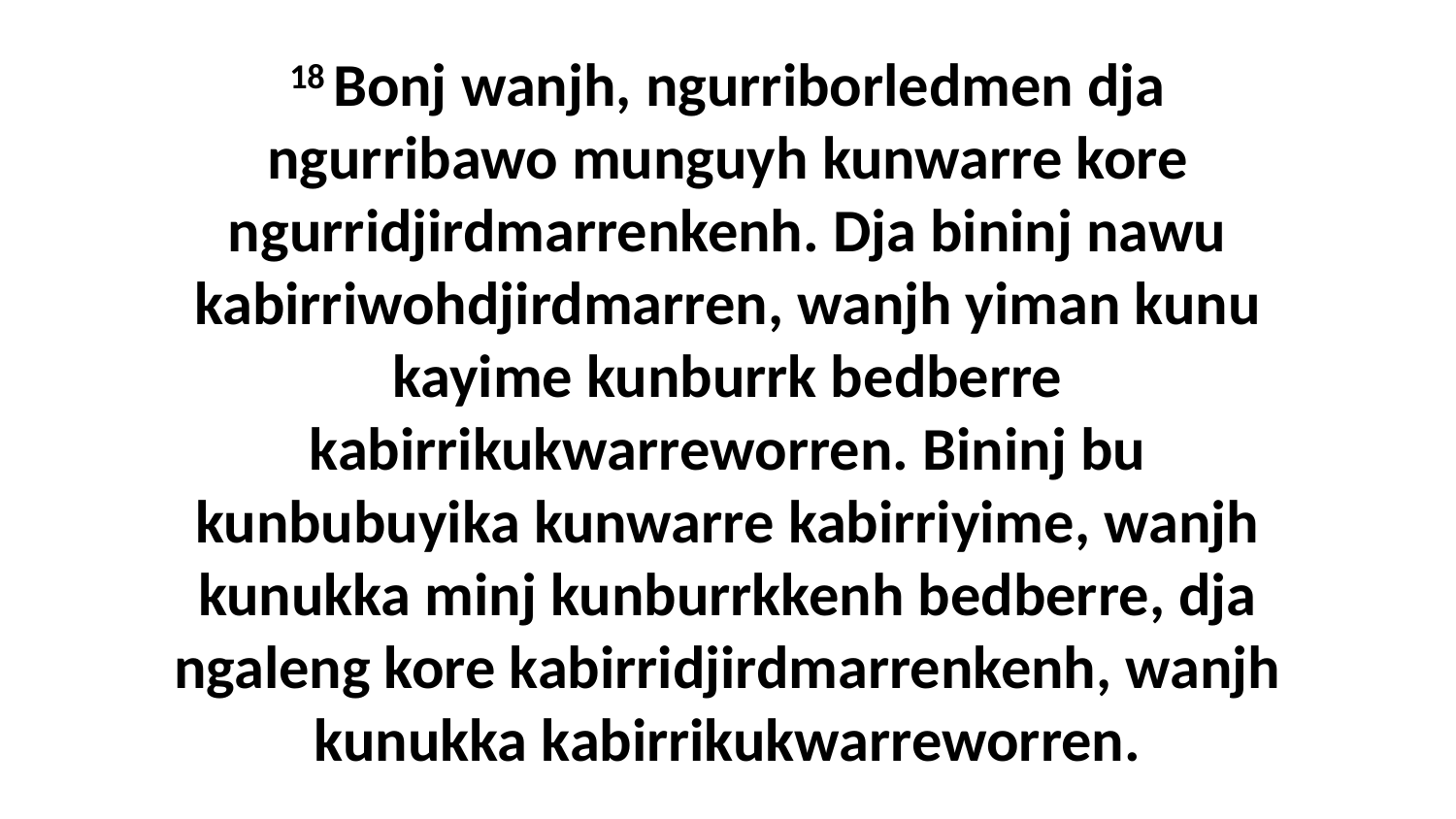

18 Bonj wanjh, ngurriborledmen dja ngurribawo munguyh kunwarre kore ngurridjirdmarrenkenh. Dja bininj nawu kabirriwohdjirdmarren, wanjh yiman kunu kayime kunburrk bedberre kabirrikukwarreworren. Bininj bu kunbubuyika kunwarre kabirriyime, wanjh kunukka minj kunburrkkenh bedberre, dja ngaleng kore kabirridjirdmarrenkenh, wanjh kunukka kabirrikukwarreworren.